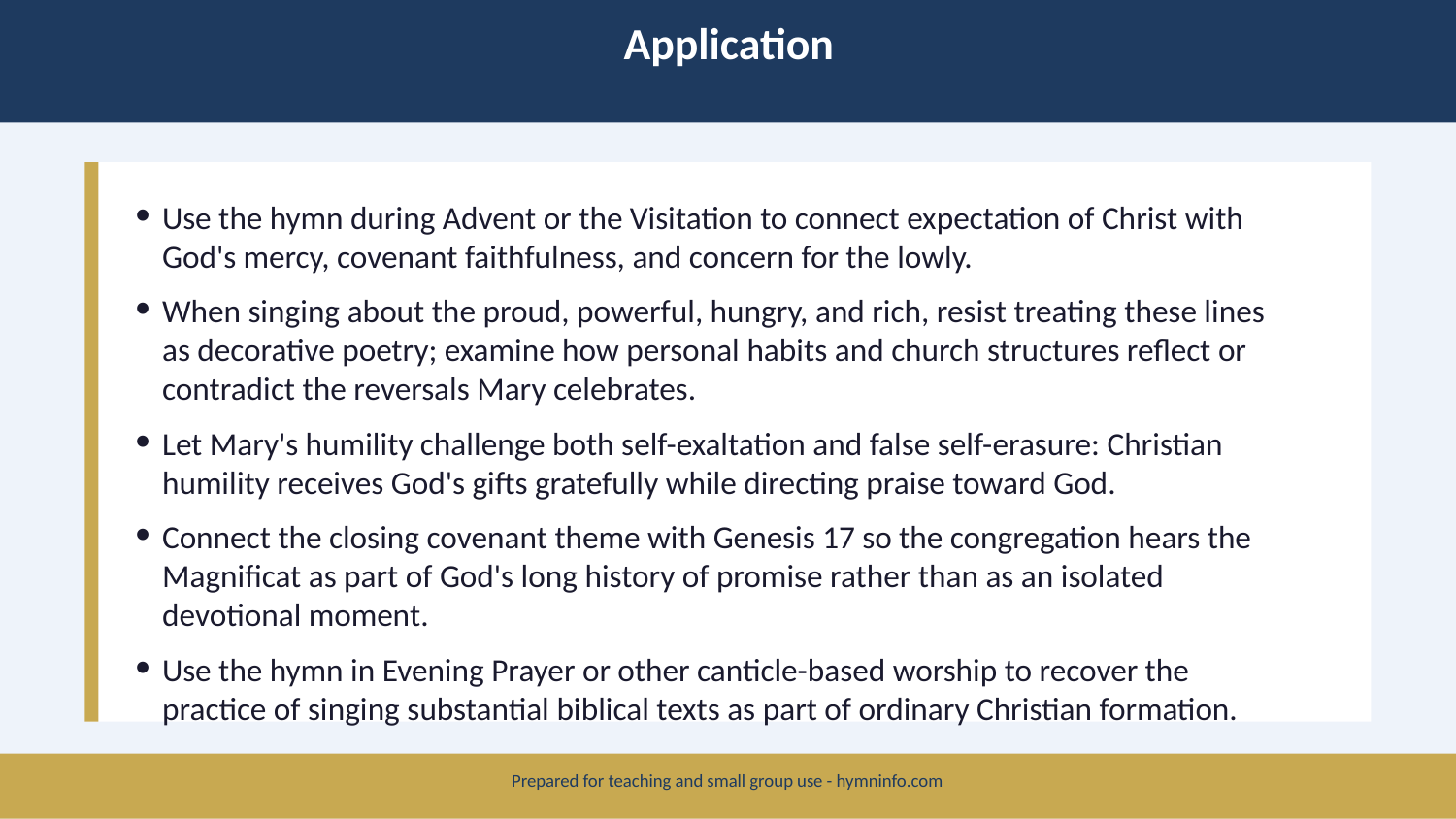

Application

Use the hymn during Advent or the Visitation to connect expectation of Christ with God's mercy, covenant faithfulness, and concern for the lowly.
When singing about the proud, powerful, hungry, and rich, resist treating these lines as decorative poetry; examine how personal habits and church structures reflect or contradict the reversals Mary celebrates.
Let Mary's humility challenge both self-exaltation and false self-erasure: Christian humility receives God's gifts gratefully while directing praise toward God.
Connect the closing covenant theme with Genesis 17 so the congregation hears the Magnificat as part of God's long history of promise rather than as an isolated devotional moment.
Use the hymn in Evening Prayer or other canticle-based worship to recover the practice of singing substantial biblical texts as part of ordinary Christian formation.

Prepared for teaching and small group use - hymninfo.com